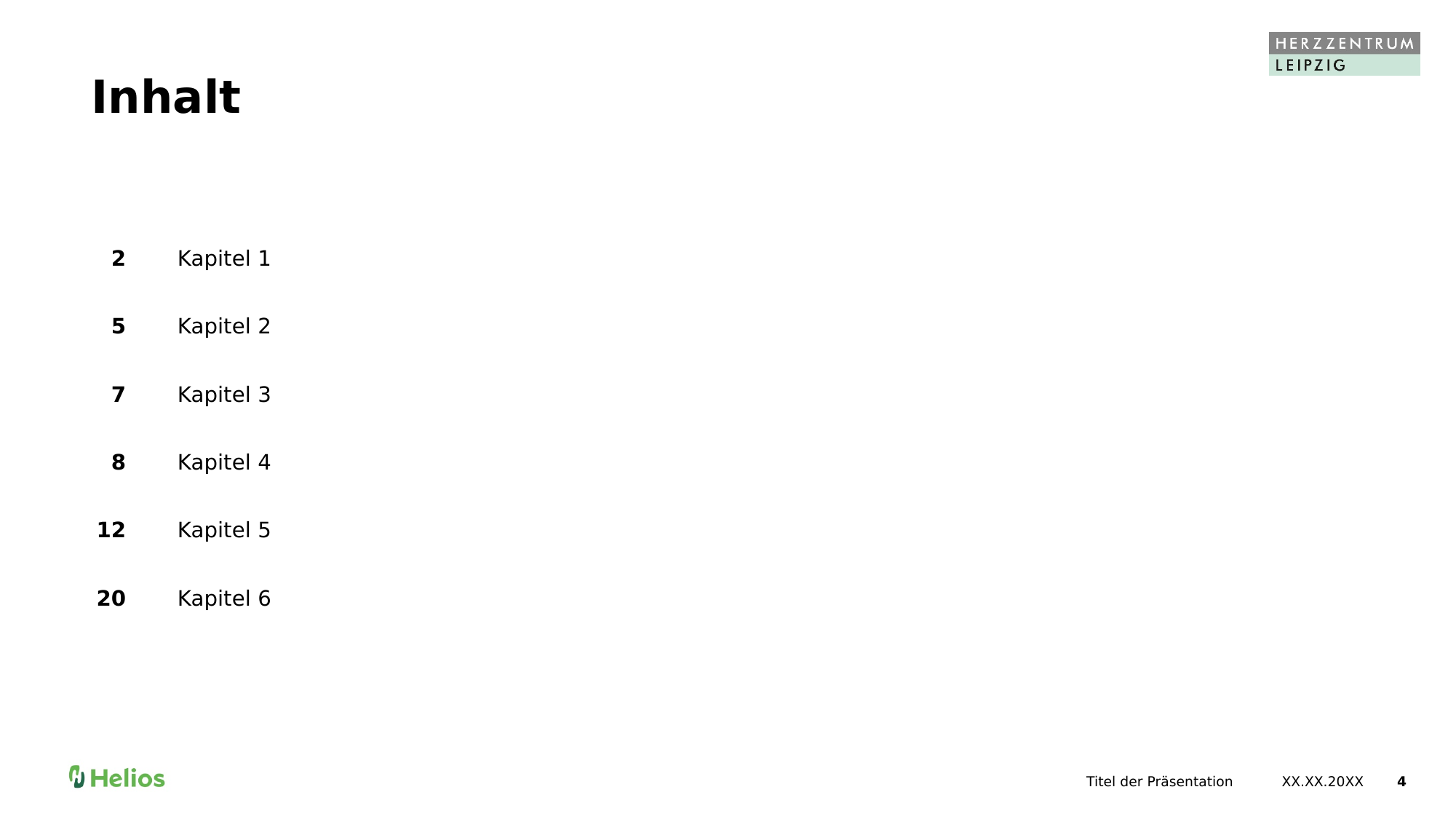

# Inhalt
| 2 | Kapitel 1 |
| --- | --- |
| 5 | Kapitel 2 |
| 7 | Kapitel 3 |
| 8 | Kapitel 4 |
| 12 | Kapitel 5 |
| 20 | Kapitel 6 |
Titel der Präsentation
XX.XX.20XX
4